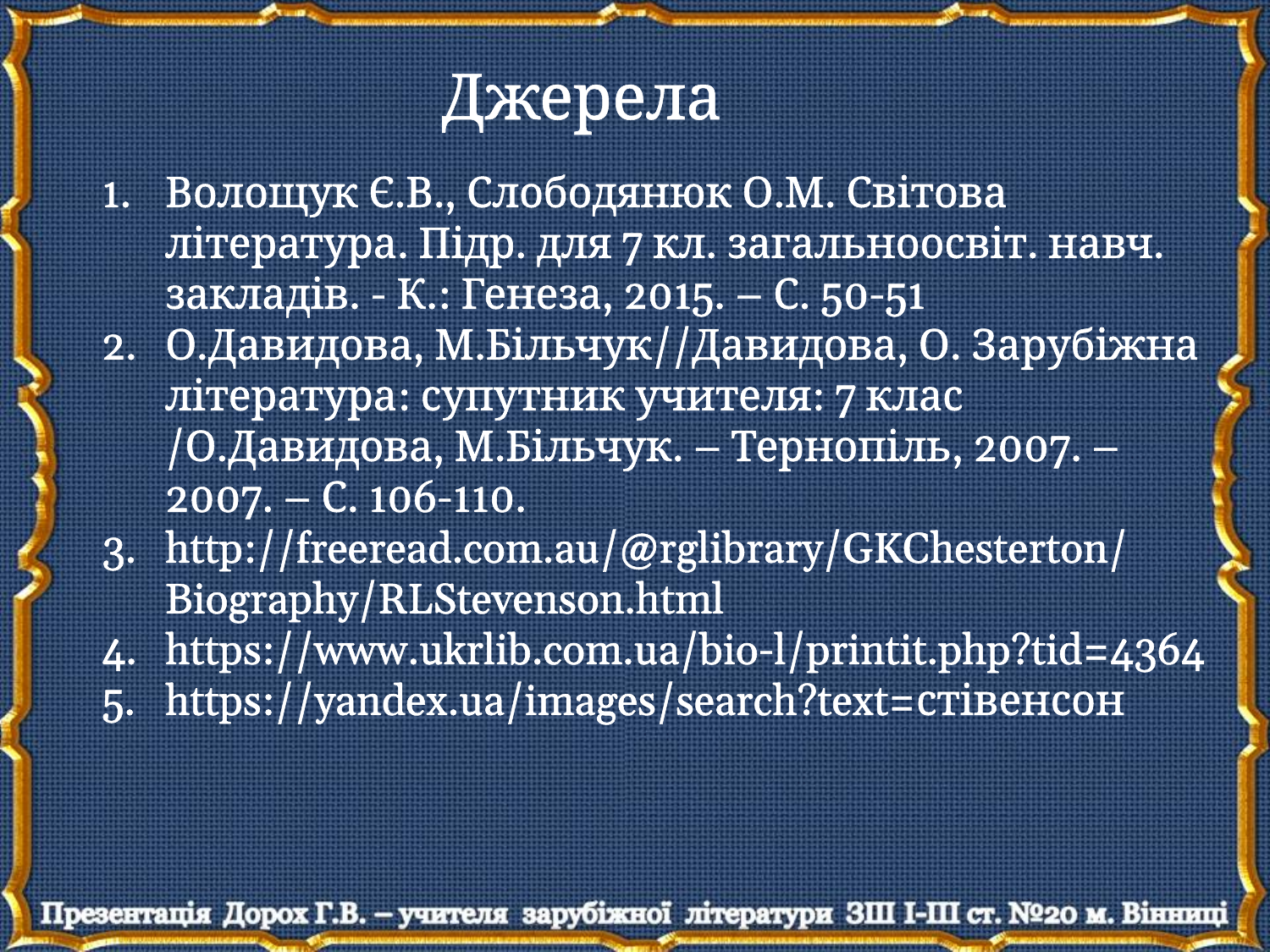

Джерела
Волощук Є.В., Слободянюк О.М. Світова література. Підр. для 7 кл. загальноосвіт. навч. закладів. - К.: Генеза, 2015. – С. 50-51
О.Давидова, М.Більчук//Давидова, О. Зарубіжна література: супутник учителя: 7 клас /О.Давидова, М.Більчук. – Тернопіль, 2007. – 2007. – С. 106-110.
http://freeread.com.au/@rglibrary/GKChesterton/Biography/RLStevenson.html
https://www.ukrlib.com.ua/bio-l/printit.php?tid=4364
https://yandex.ua/images/search?text=стівенсон